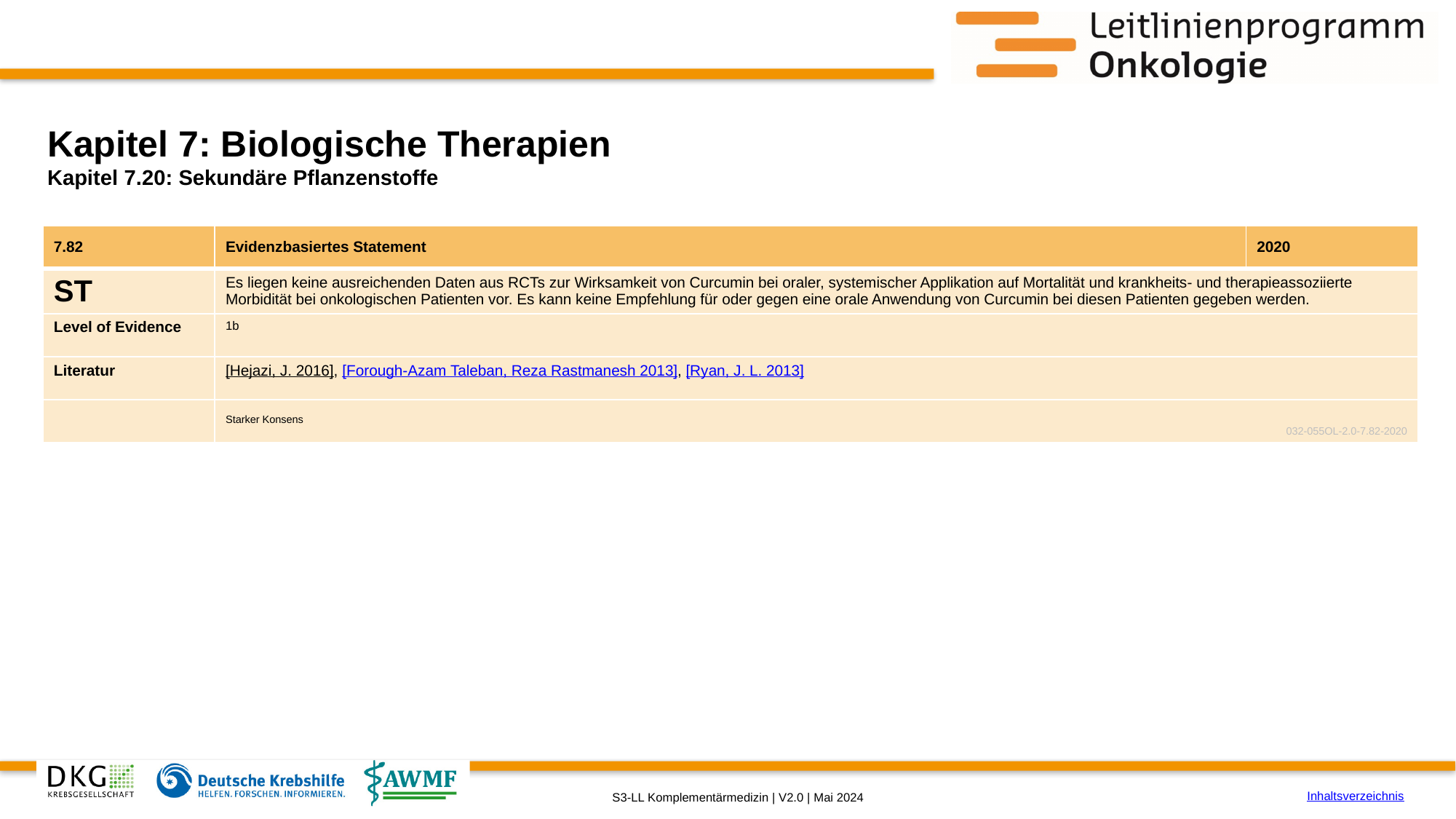

# Kapitel 7: Biologische Therapien
Kapitel 7.20: Sekundäre Pflanzenstoffe
| 7.82 | Evidenzbasiertes Statement | 2020 |
| --- | --- | --- |
| ST | Es liegen keine ausreichenden Daten aus RCTs zur Wirksamkeit von Curcumin bei oraler, systemischer Applikation auf Mortalität und krankheits- und therapieassoziierte Morbidität bei onkologischen Patienten vor. Es kann keine Empfehlung für oder gegen eine orale Anwendung von Curcumin bei diesen Patienten gegeben werden. |  |
| Level of Evidence | 1b |  |
| Literatur | [Hejazi, J. 2016], [Forough-Azam Taleban, Reza Rastmanesh 2013], [Ryan, J. L. 2013] |  |
|  | Starker Konsens 032-055OL-2.0-7.82-2020 |  |
Inhaltsverzeichnis
S3-LL Komplementärmedizin | V2.0 | Mai 2024